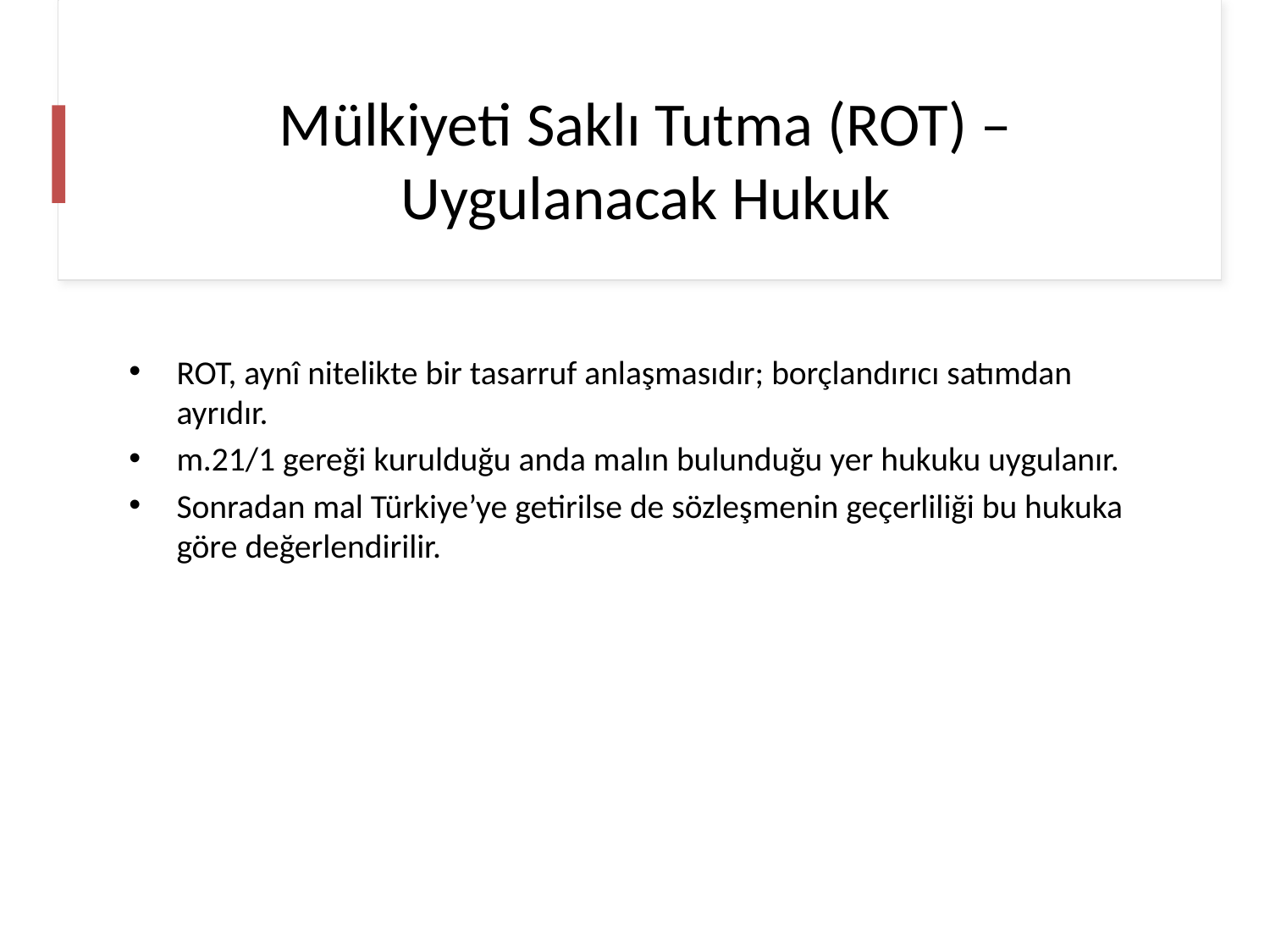

# Mülkiyeti Saklı Tutma (ROT) – Uygulanacak Hukuk

ROT, aynî nitelikte bir tasarruf anlaşmasıdır; borçlandırıcı satımdan ayrıdır.
m.21/1 gereği kurulduğu anda malın bulunduğu yer hukuku uygulanır.
Sonradan mal Türkiye’ye getirilse de sözleşmenin geçerliliği bu hukuka göre değerlendirilir.